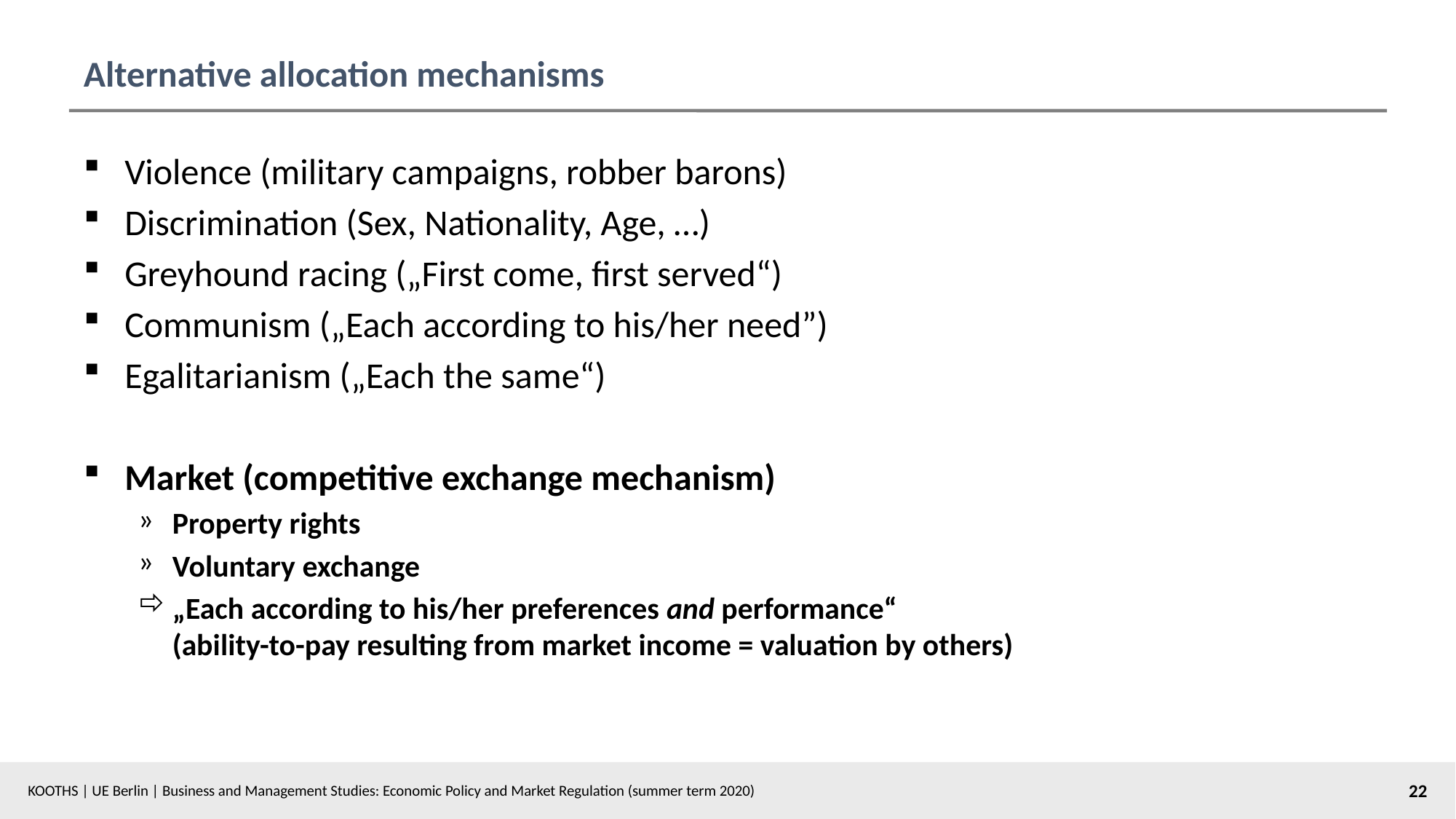

# Alternative allocation mechanisms
Violence (military campaigns, robber barons)
Discrimination (Sex, Nationality, Age, …)
Greyhound racing („First come, first served“)
Communism („Each according to his/her need”)
Egalitarianism („Each the same“)

Market (competitive exchange mechanism)
Property rights
Voluntary exchange
„Each according to his/her preferences and performance“
(ability-to-pay resulting from market income = valuation by others)